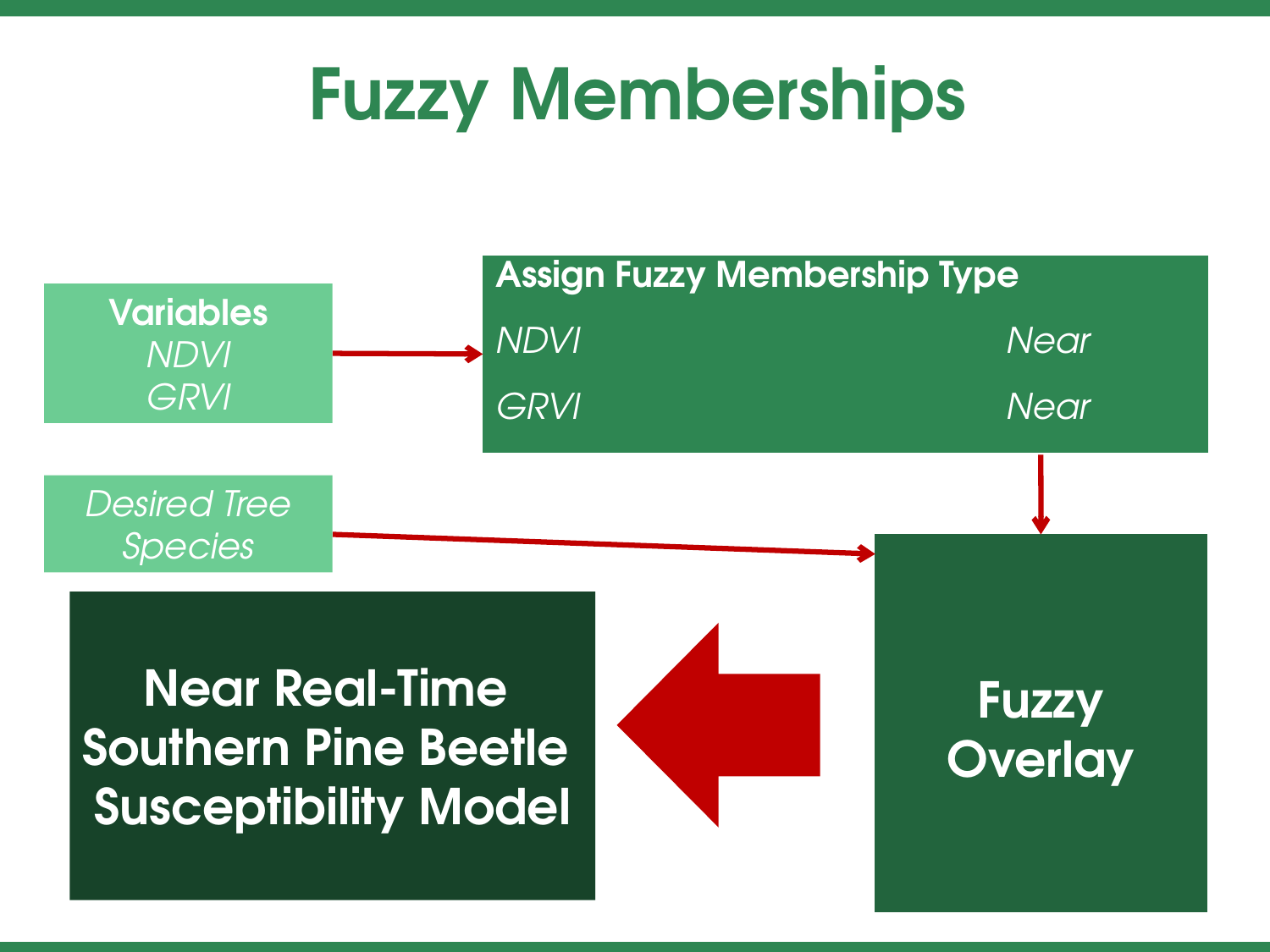

Fuzzy Memberships
| Assign Fuzzy Membership Type |  |
| --- | --- |
| NDVI | Near |
| GRVI | Near |
Variables
NDVI
GRVI
Desired Tree Species

Fuzzy
Overlay

Near Real-Time
Southern Pine Beetle
Susceptibility Model